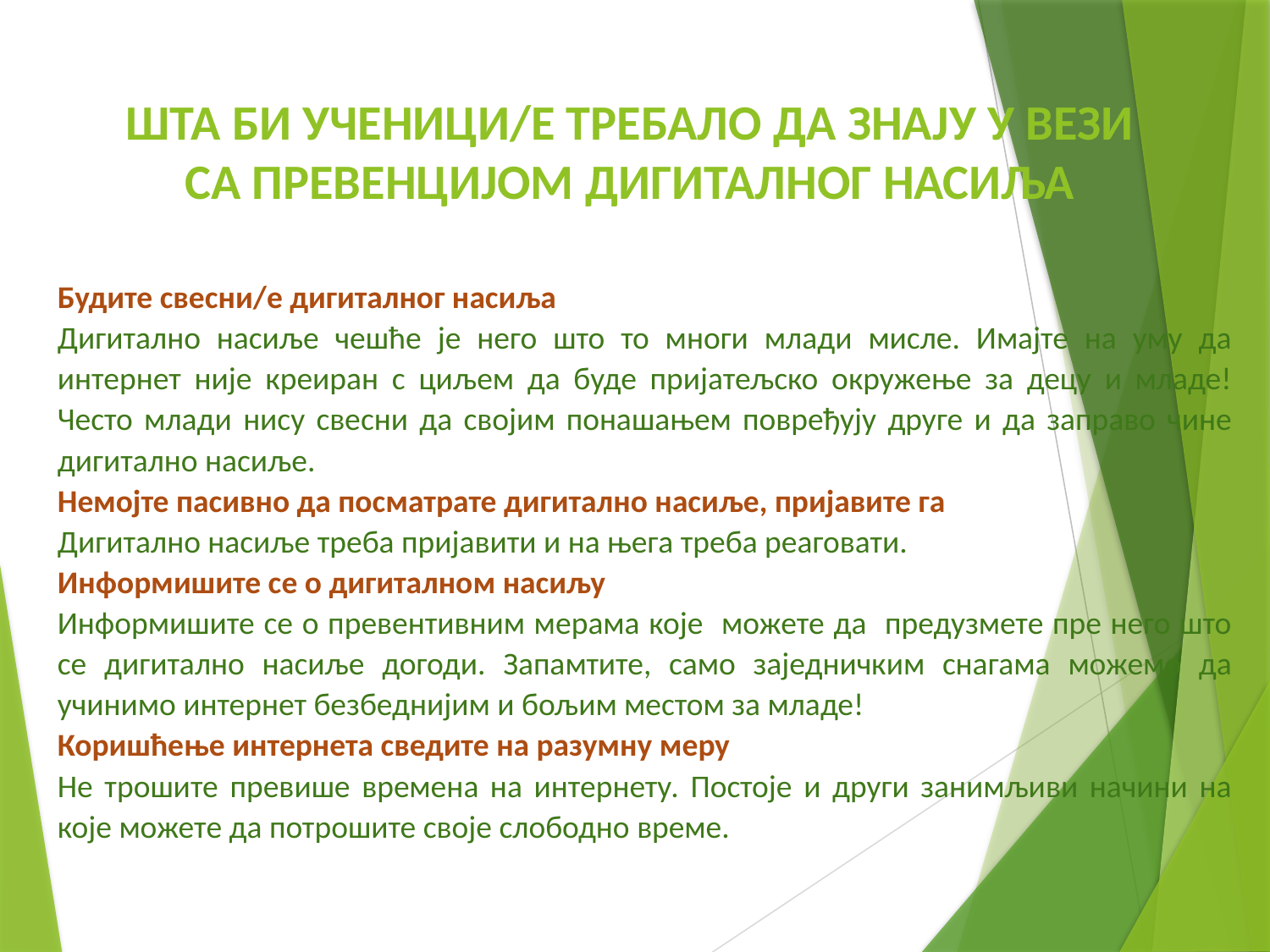

# ШТА БИ УЧЕНИЦИ/Е ТРЕБАЛО ДА ЗНАЈУ У ВЕЗИ СА ПРЕВЕНЦИЈОМ ДИГИТАЛНОГ НАСИЉА
Будите свесни/е дигиталног насиља
Дигитално насиље чешће је него што то многи млади мисле. Имајте на уму да интернет није креиран с циљем да буде пријатељско окружење за децу и младе! Често млади нису свесни да својим понашањем повређују друге и да заправо чине дигитално насиље.
Немојте пасивно да посматрате дигитално насиље, пријавите га
Дигитално насиље треба пријавити и на њега треба реаговати.
Информишите се о дигиталном насиљу
Информишите се о превентивним мерама које  можете да  предузмете пре него што се дигитално насиље догоди. Запамтите, само заједничким снагама можемо да учинимо интернет безбеднијим и бољим местом за младе!
Коришћење интернета сведите на разумну меру
Не трошите превише времена на интернету. Постоје и други занимљиви начини на које можете да потрошите своје слободно време.